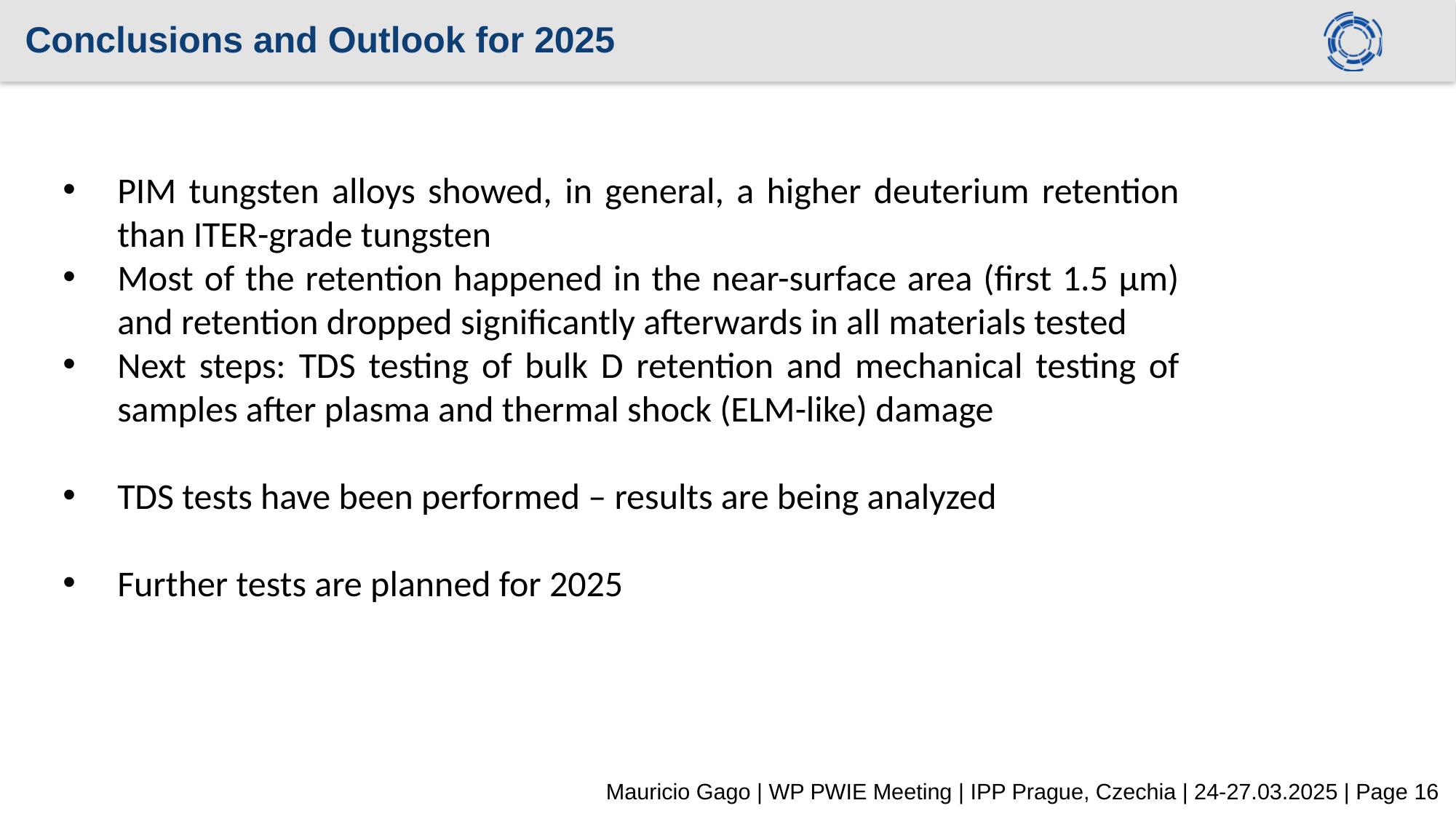

Conclusions and Outlook for 2025

PIM tungsten alloys showed, in general, a higher deuterium retention than ITER-grade tungsten
Most of the retention happened in the near-surface area (first 1.5 µm) and retention dropped significantly afterwards in all materials tested
Next steps: TDS testing of bulk D retention and mechanical testing of samples after plasma and thermal shock (ELM-like) damage

TDS tests have been performed – results are being analyzed

Further tests are planned for 2025